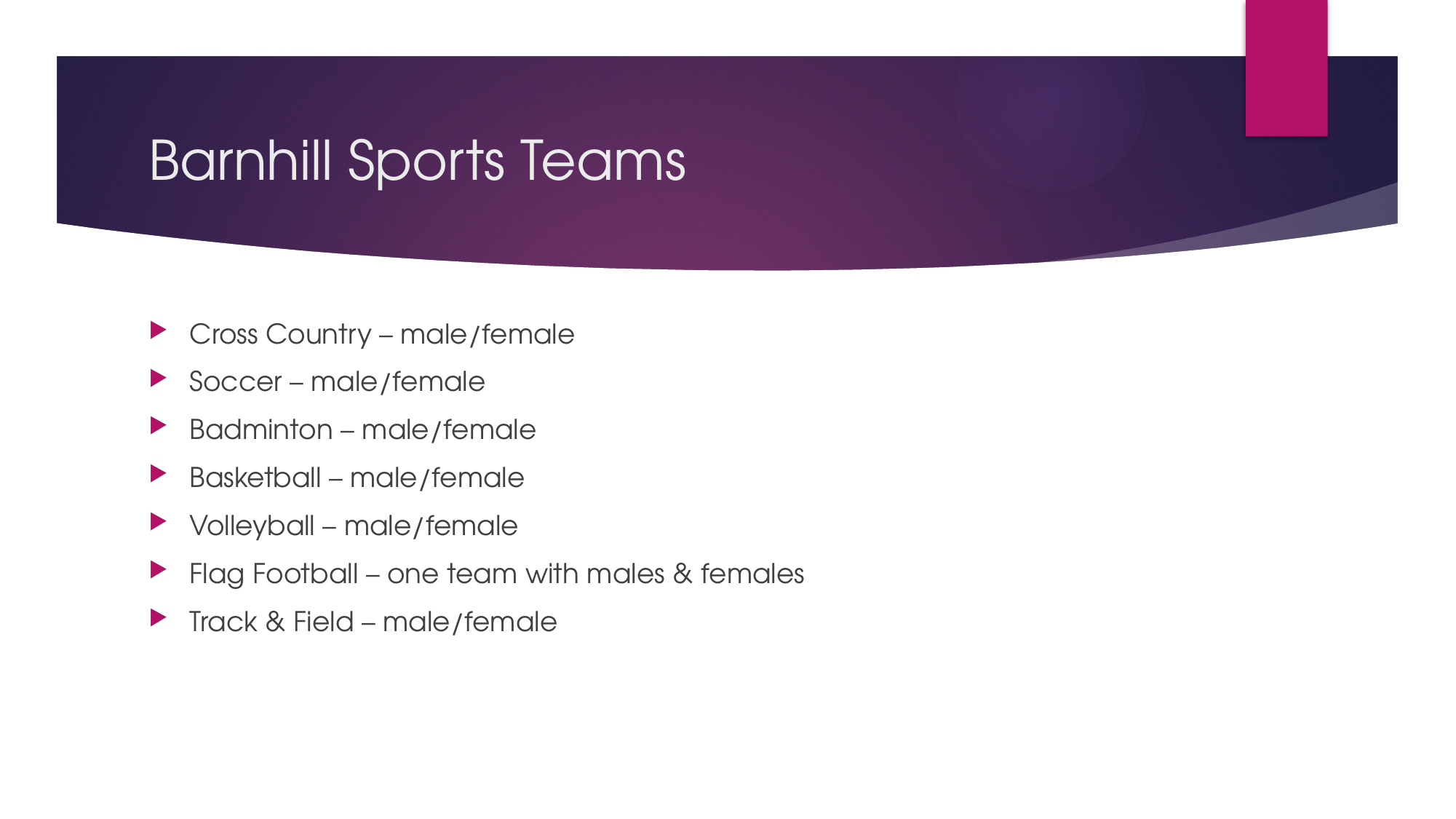

# Barnhill Sports Teams
Cross Country – male/female
Soccer – male/female
Badminton – male/female
Basketball – male/female
Volleyball – male/female
Flag Football – one team with males & females
Track & Field – male/female